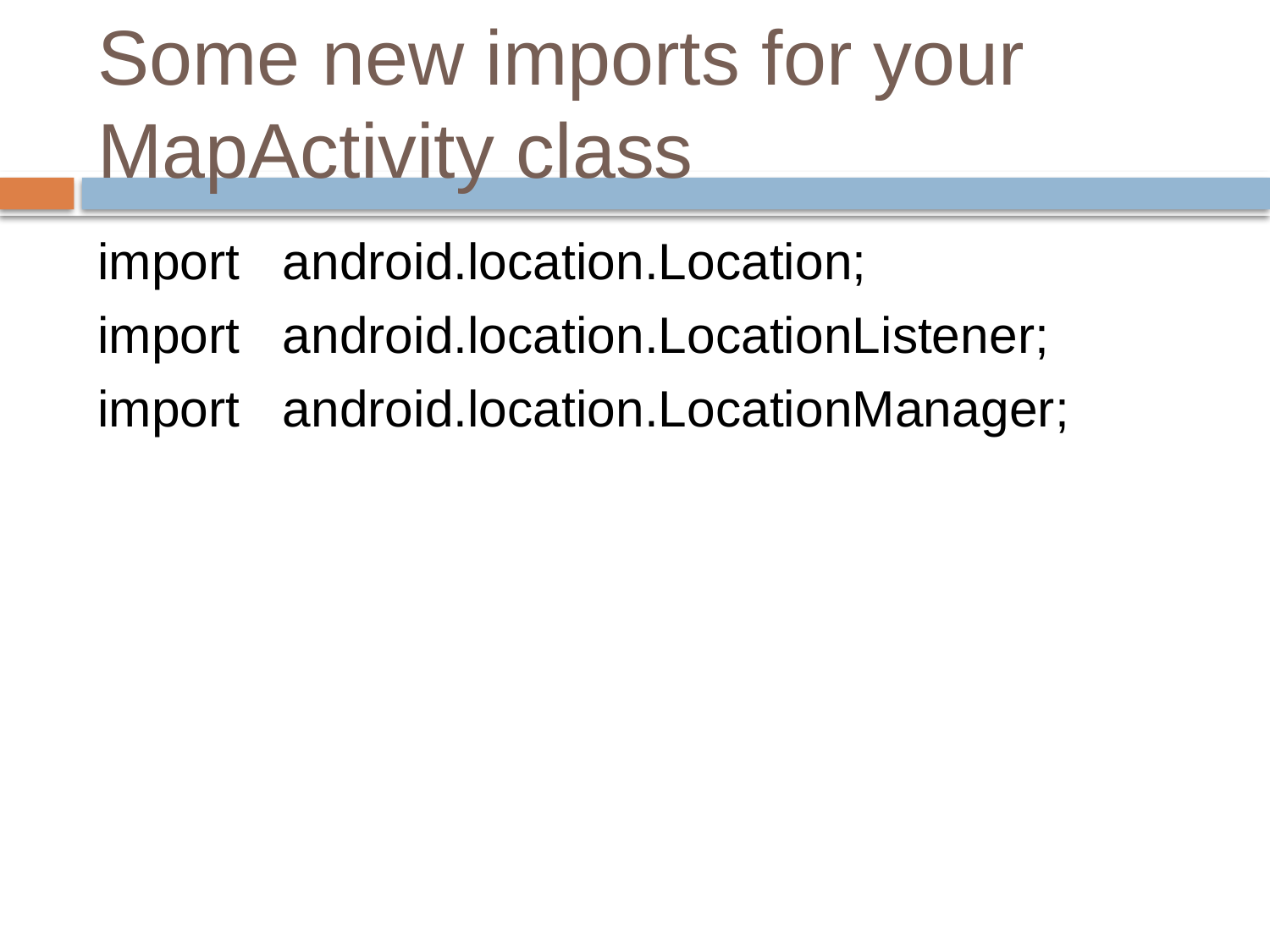

# Some new imports for your MapActivity class
import   android.location.Location;
import   android.location.LocationListener;
import   android.location.LocationManager;